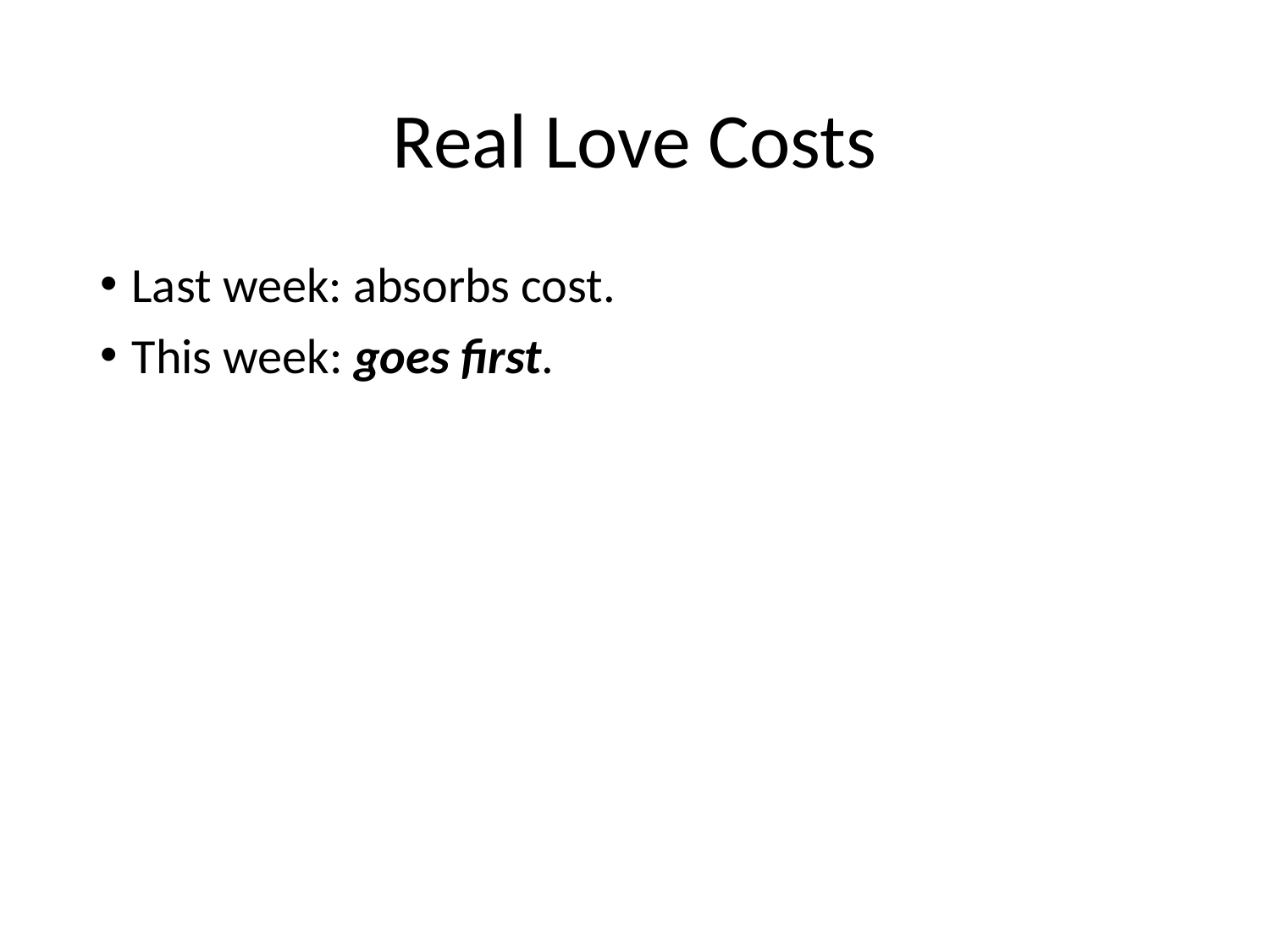

# Real Love Costs
Last week: absorbs cost.
This week: goes first.